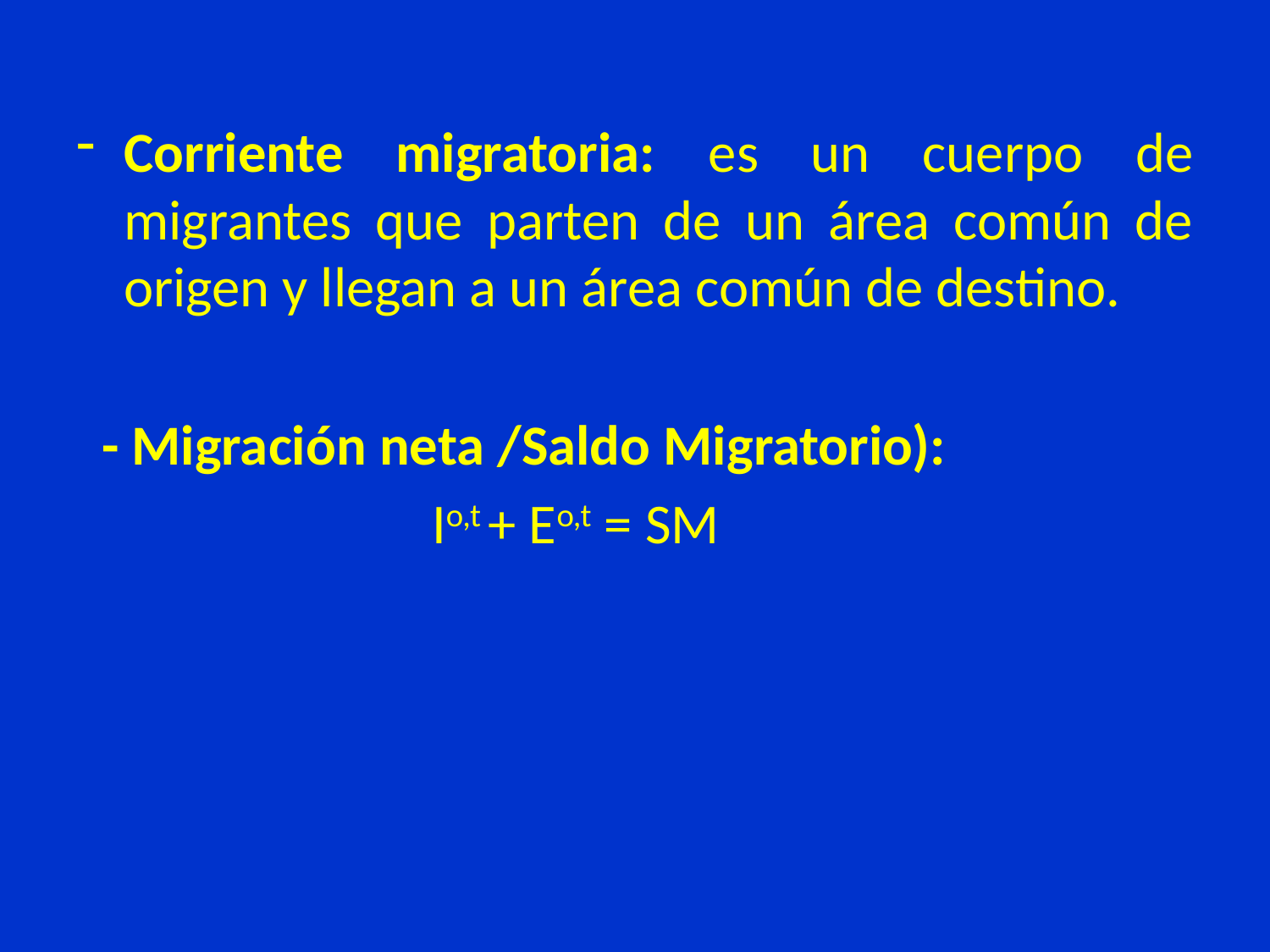

Corriente migratoria: es un cuerpo de migrantes que parten de un área común de origen y llegan a un área común de destino.

  - Migración neta /Saldo Migratorio):
                            Io,t + Eo,t = SM